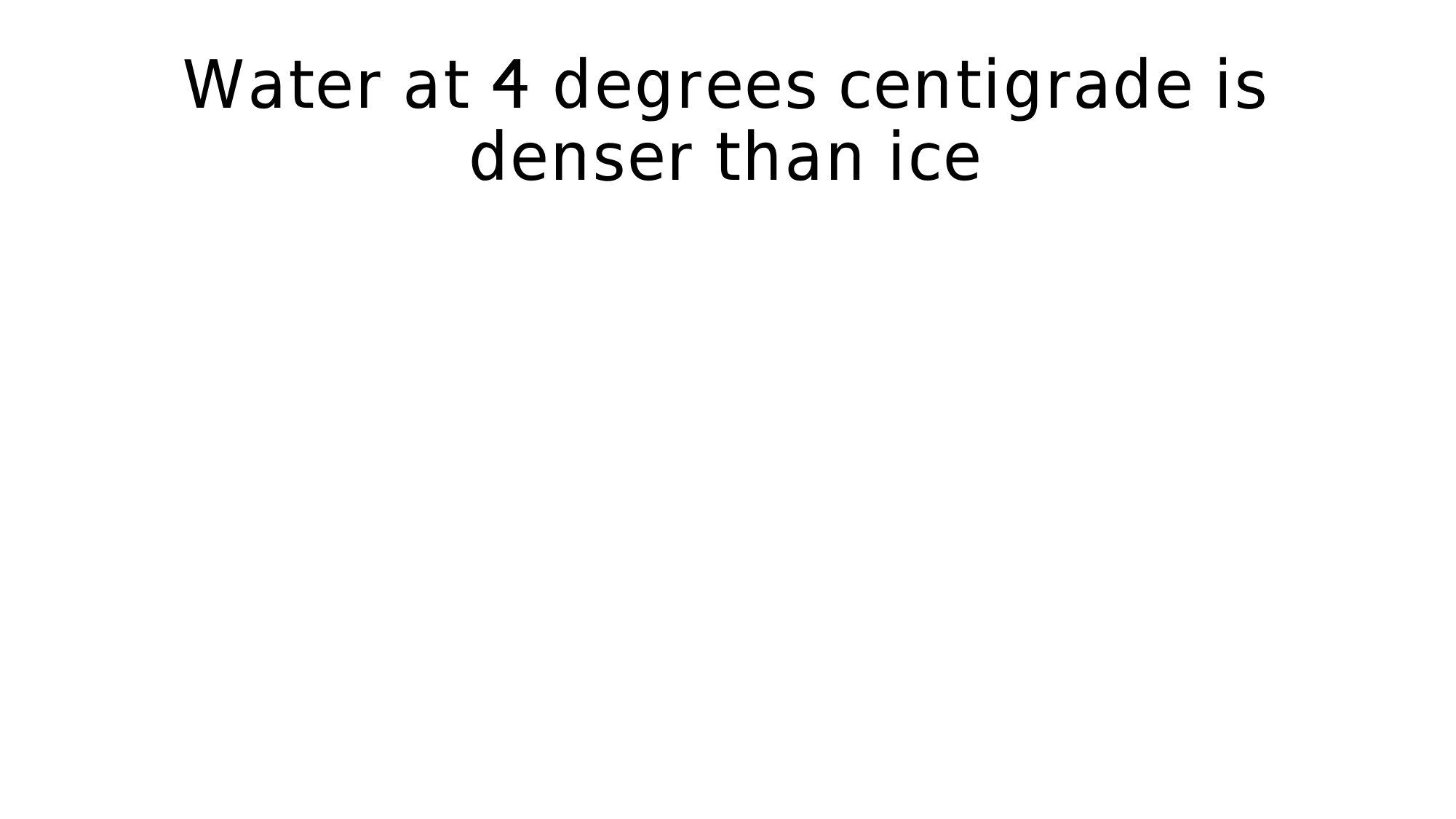

# Water at 4 degrees centigrade is denser than ice